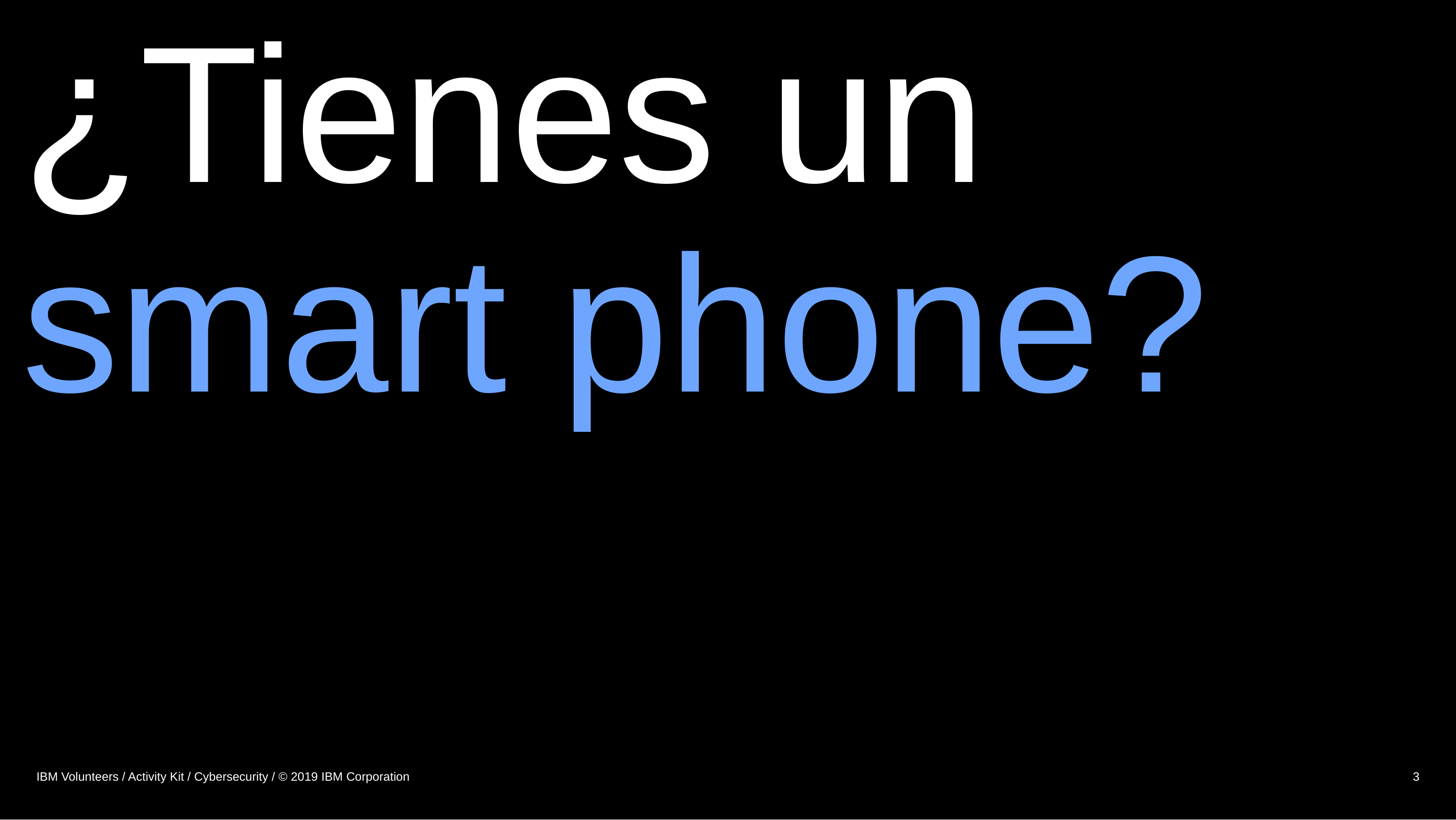

# ¿Tienes un smart phone?
IBM Volunteers / Activity Kit / Cybersecurity / © 2019 IBM Corporation
3